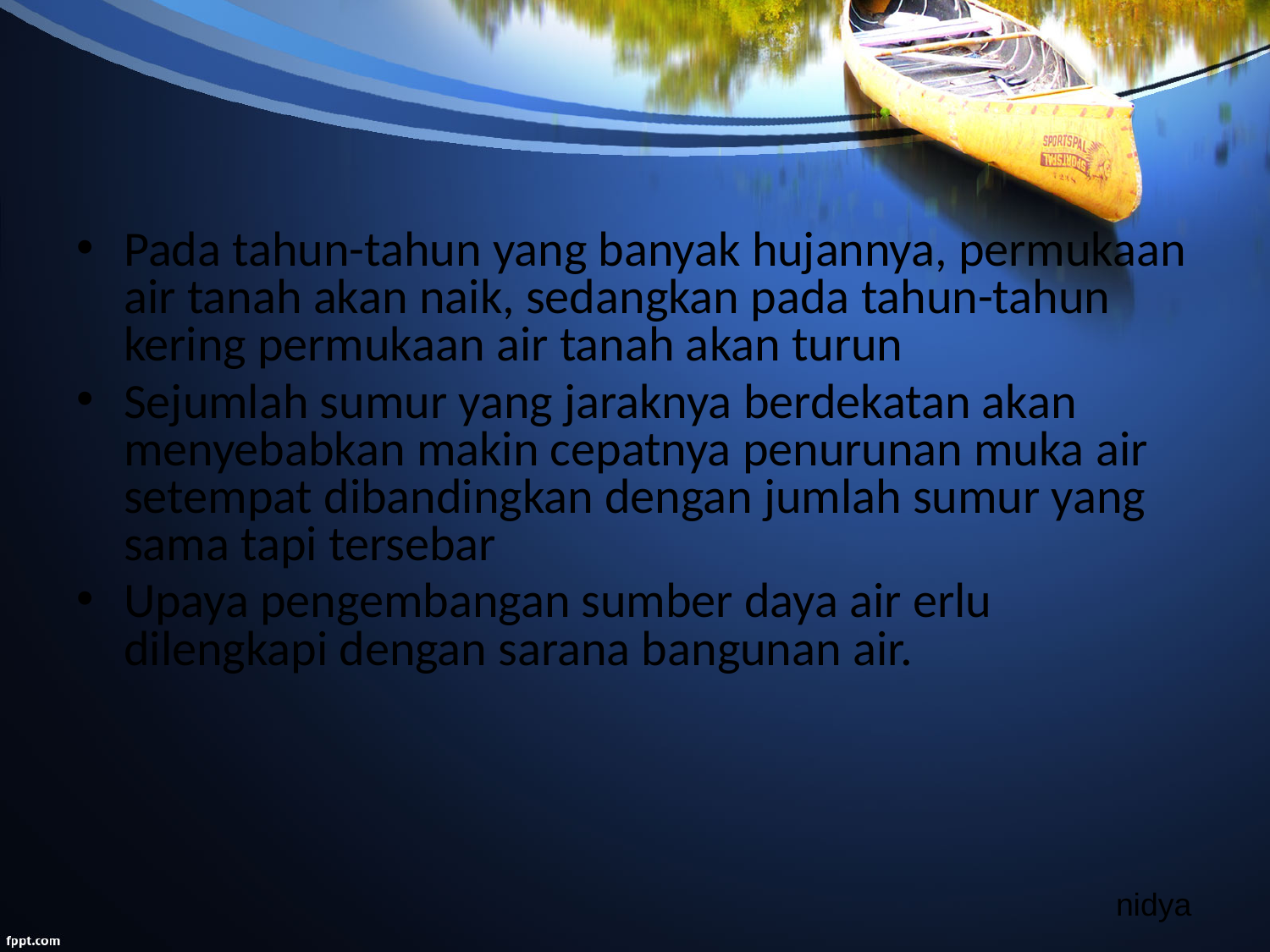

Pada tahun-tahun yang banyak hujannya, permukaan air tanah akan naik, sedangkan pada tahun-tahun kering permukaan air tanah akan turun
Sejumlah sumur yang jaraknya berdekatan akan menyebabkan makin cepatnya penurunan muka air setempat dibandingkan dengan jumlah sumur yang sama tapi tersebar
Upaya pengembangan sumber daya air erlu dilengkapi dengan sarana bangunan air.
nidya